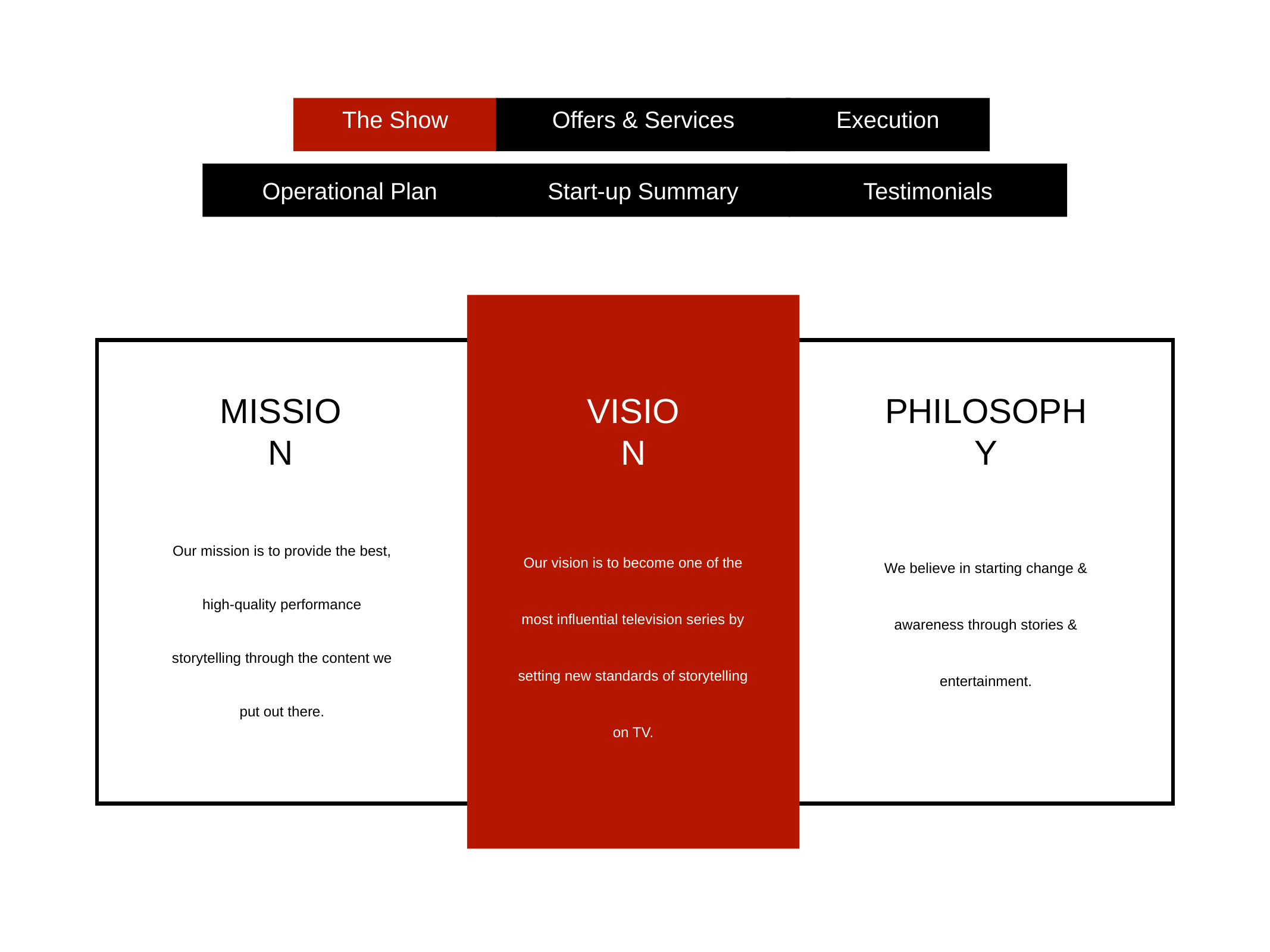

The Show
Offers & Services
Execution

Operational Plan
Start-up Summary
Testimonials

MISSION
VISION
PHILOSOPHY
Our mission is to provide the best, high-quality performance storytelling through the content we put out there.
Our vision is to become one of the most influential television series by setting new standards of storytelling on TV.
We believe in starting change & awareness through stories & entertainment.